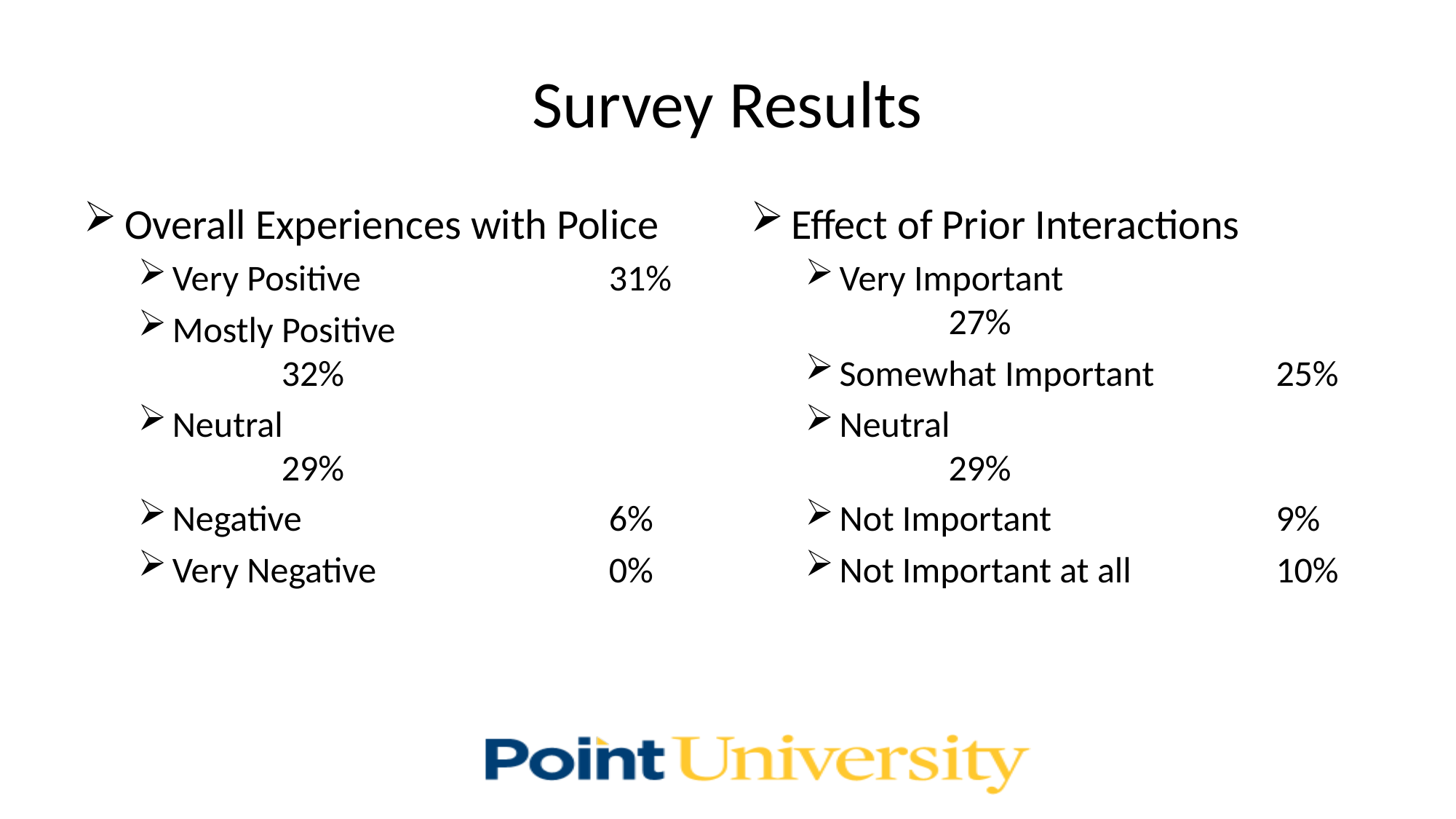

# Survey Results
Overall Experiences with Police
Very Positive			31%
Mostly Positive			32%
Neutral				29%
Negative			6%
Very Negative			0%
Effect of Prior Interactions
Very Important			27%
Somewhat Important		25%
Neutral				29%
Not Important			9%
Not Important at all		10%